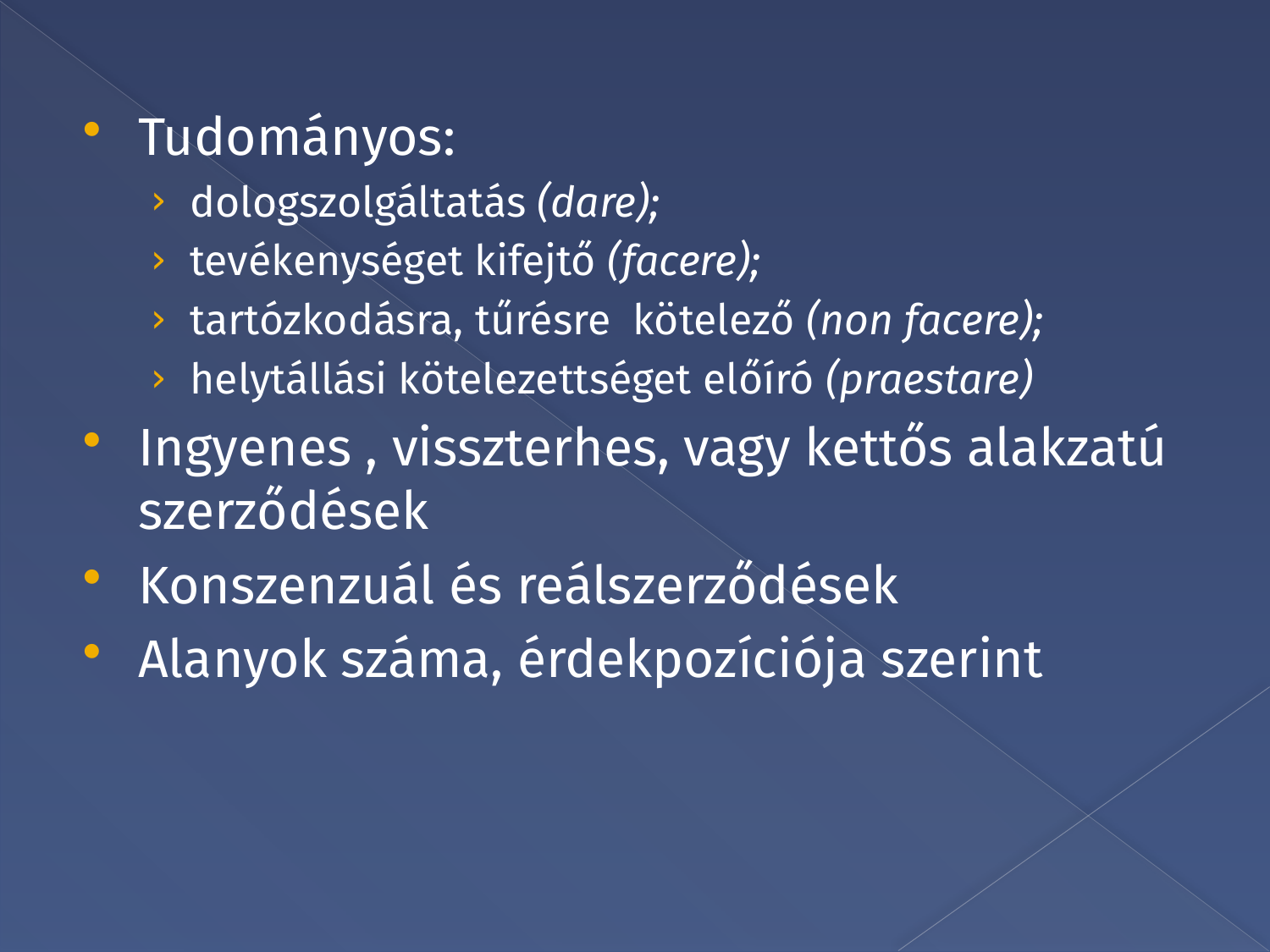

Tudományos:
dologszolgáltatás (dare);
tevékenységet kifejtő (facere);
tartózkodásra, tűrésre  kötelező (non facere);
helytállási kötelezettséget előíró (praestare)
Ingyenes , visszterhes, vagy kettős alakzatú szerződések
Konszenzuál és reálszerződések
Alanyok száma, érdekpozíciója szerint